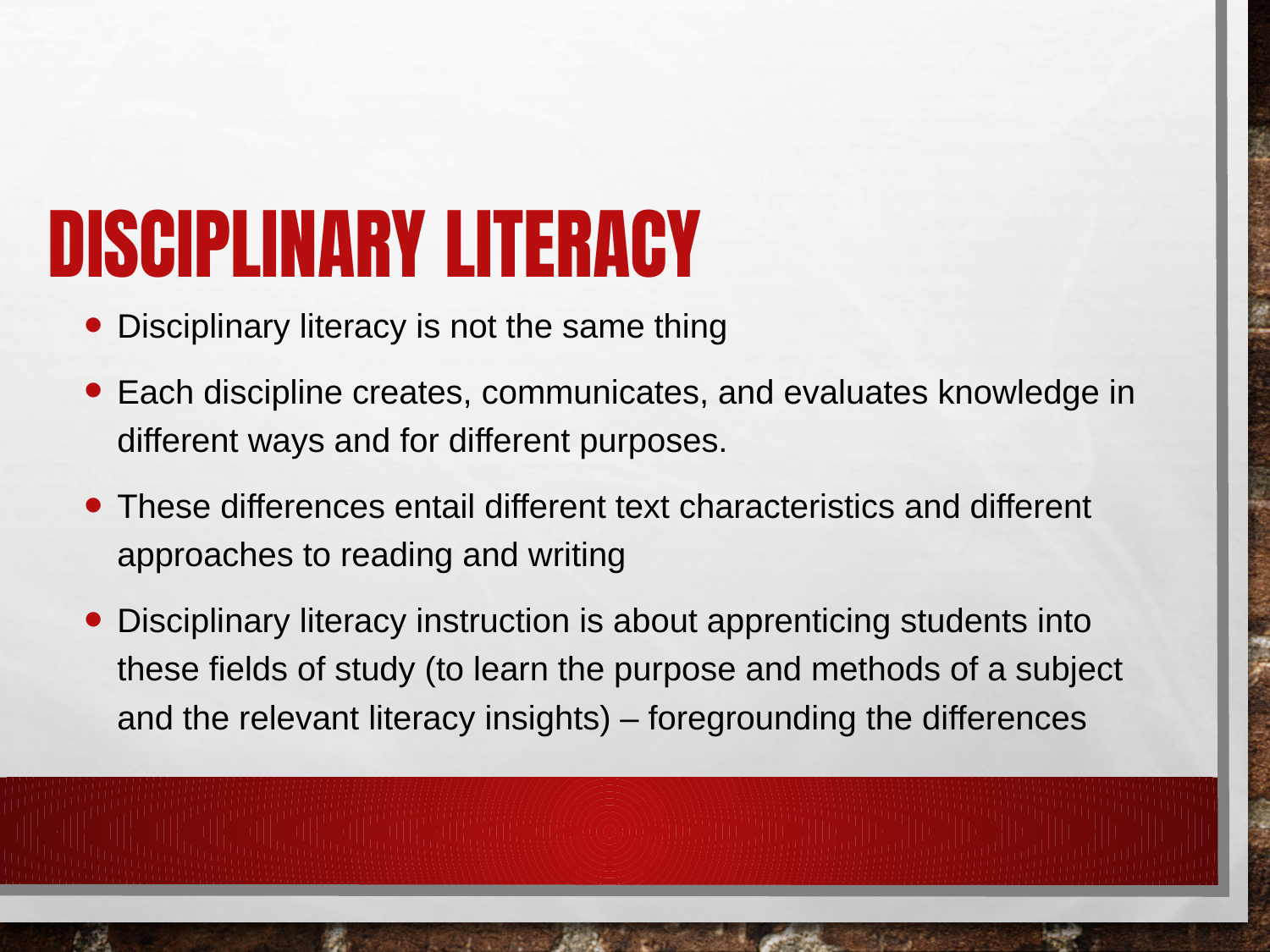

# Disciplinary literacy
Disciplinary literacy is not the same thing
Each discipline creates, communicates, and evaluates knowledge in different ways and for different purposes.
These differences entail different text characteristics and different approaches to reading and writing
Disciplinary literacy instruction is about apprenticing students into these fields of study (to learn the purpose and methods of a subject and the relevant literacy insights) – foregrounding the differences